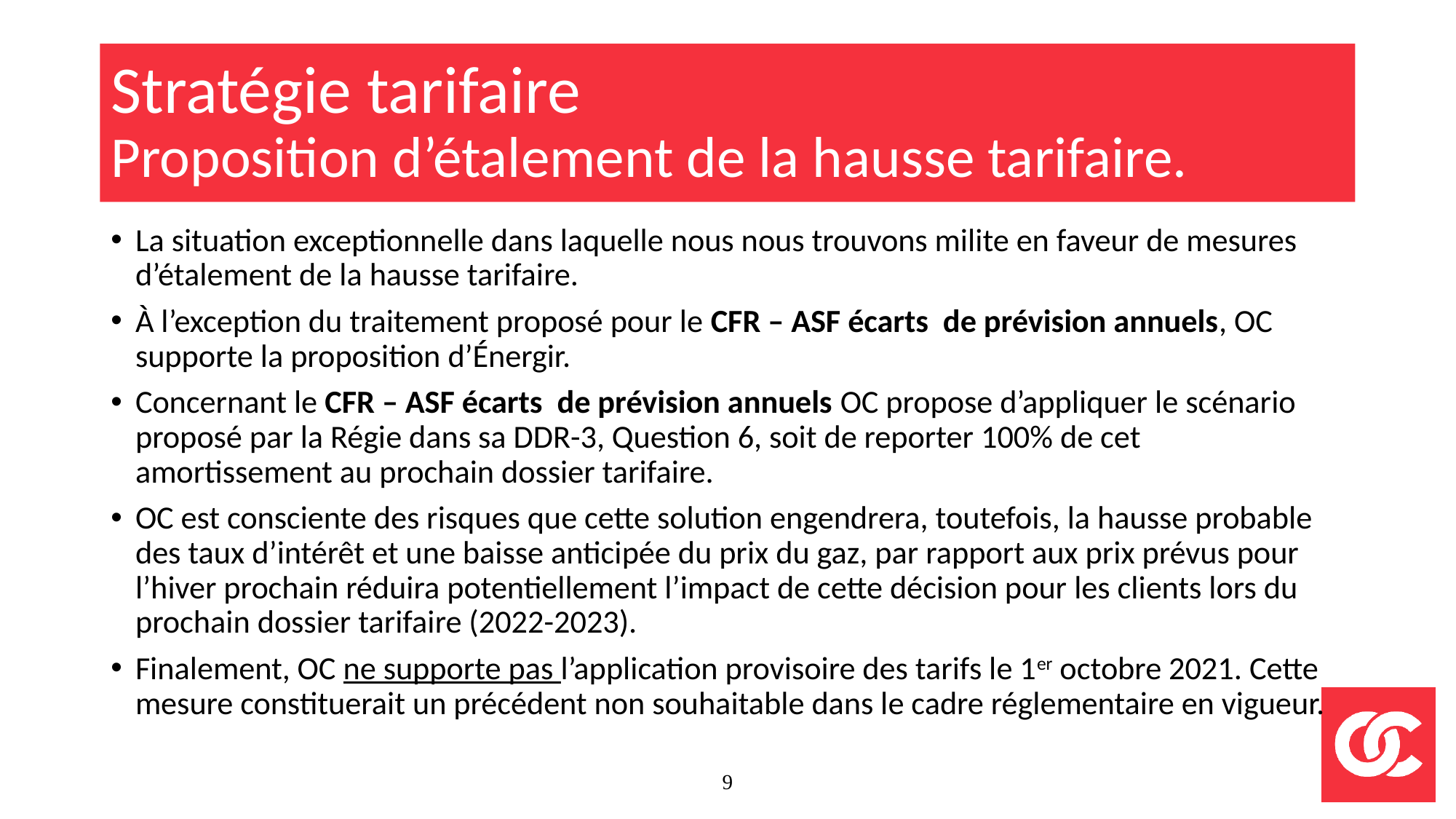

# Stratégie tarifaire Proposition d’étalement de la hausse tarifaire.
La situation exceptionnelle dans laquelle nous nous trouvons milite en faveur de mesures d’étalement de la hausse tarifaire.
À l’exception du traitement proposé pour le CFR – ASF écarts  de prévision annuels, OC supporte la proposition d’Énergir.
Concernant le CFR – ASF écarts  de prévision annuels OC propose d’appliquer le scénario proposé par la Régie dans sa DDR-3, Question 6, soit de reporter 100% de cet amortissement au prochain dossier tarifaire.
OC est consciente des risques que cette solution engendrera, toutefois, la hausse probable des taux d’intérêt et une baisse anticipée du prix du gaz, par rapport aux prix prévus pour l’hiver prochain réduira potentiellement l’impact de cette décision pour les clients lors du prochain dossier tarifaire (2022-2023).
Finalement, OC ne supporte pas l’application provisoire des tarifs le 1er octobre 2021. Cette mesure constituerait un précédent non souhaitable dans le cadre réglementaire en vigueur.

9